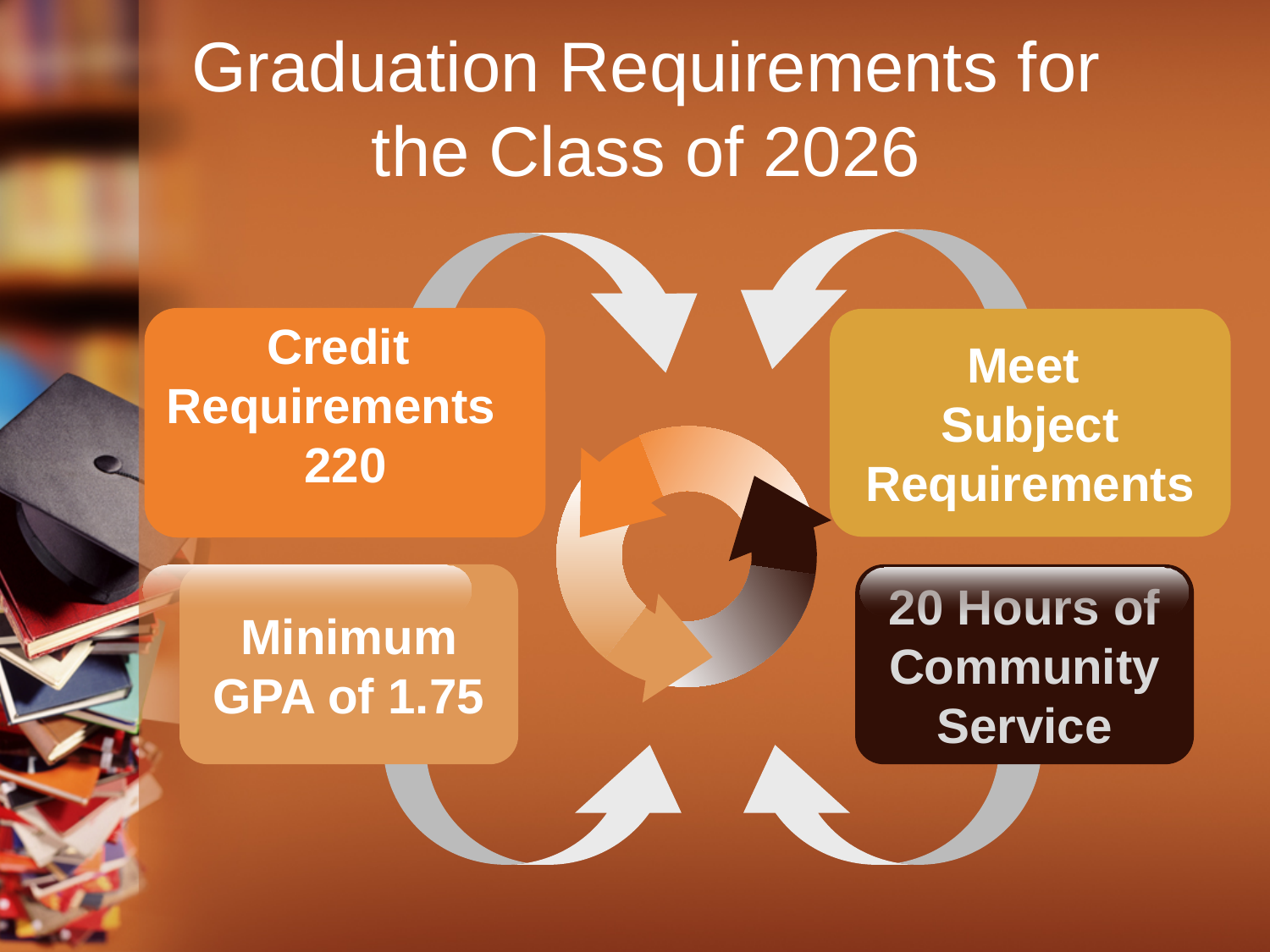

Graduation Requirements for the Class of 2026

Credit
Requirements
          220

Meet
Subject
Requirements

Minimum
GPA of 1.75

20 Hours of
Community
Service